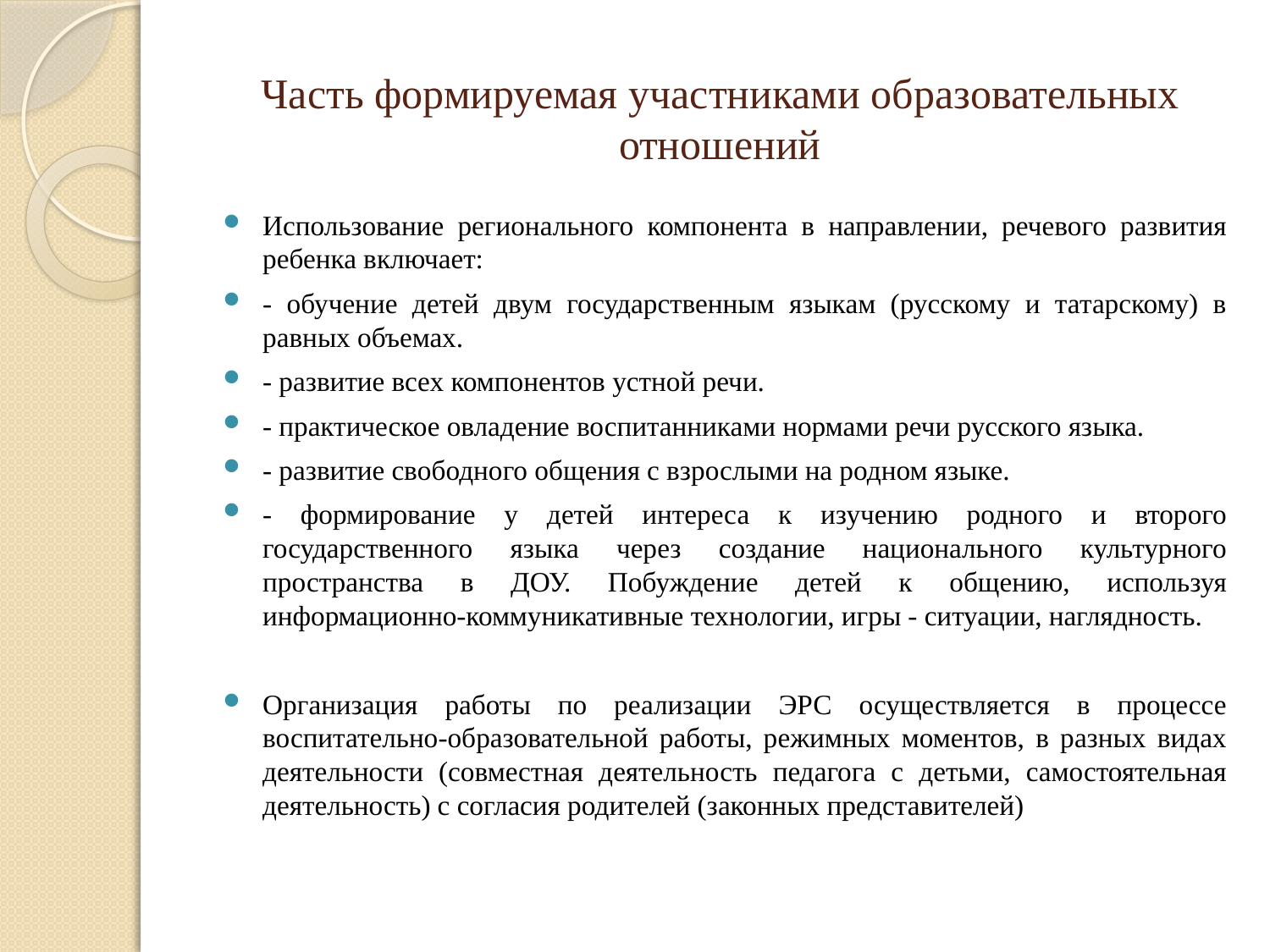

# Часть формируемая участниками образовательных отношений
Использование регионального компонента в направлении, речевого развития ребенка включает:
- обучение детей двум государственным языкам (русскому и татарскому) в равных объемах.
- развитие всех компонентов устной речи.
- практическое овладение воспитанниками нормами речи русского языка.
- развитие свободного общения с взрослыми на родном языке.
- формирование у детей интереса к изучению родного и второго государственного языка через создание национального культурного пространства в ДОУ. Побуждение детей к общению, используя информационно-коммуникативные технологии, игры - ситуации, наглядность.

Организация работы по реализации ЭРС осуществляется в процессе воспитательно-образовательной работы, режимных моментов, в разных видах деятельности (совместная деятельность педагога с детьми, самостоятельная деятельность) с согласия родителей (законных представителей)